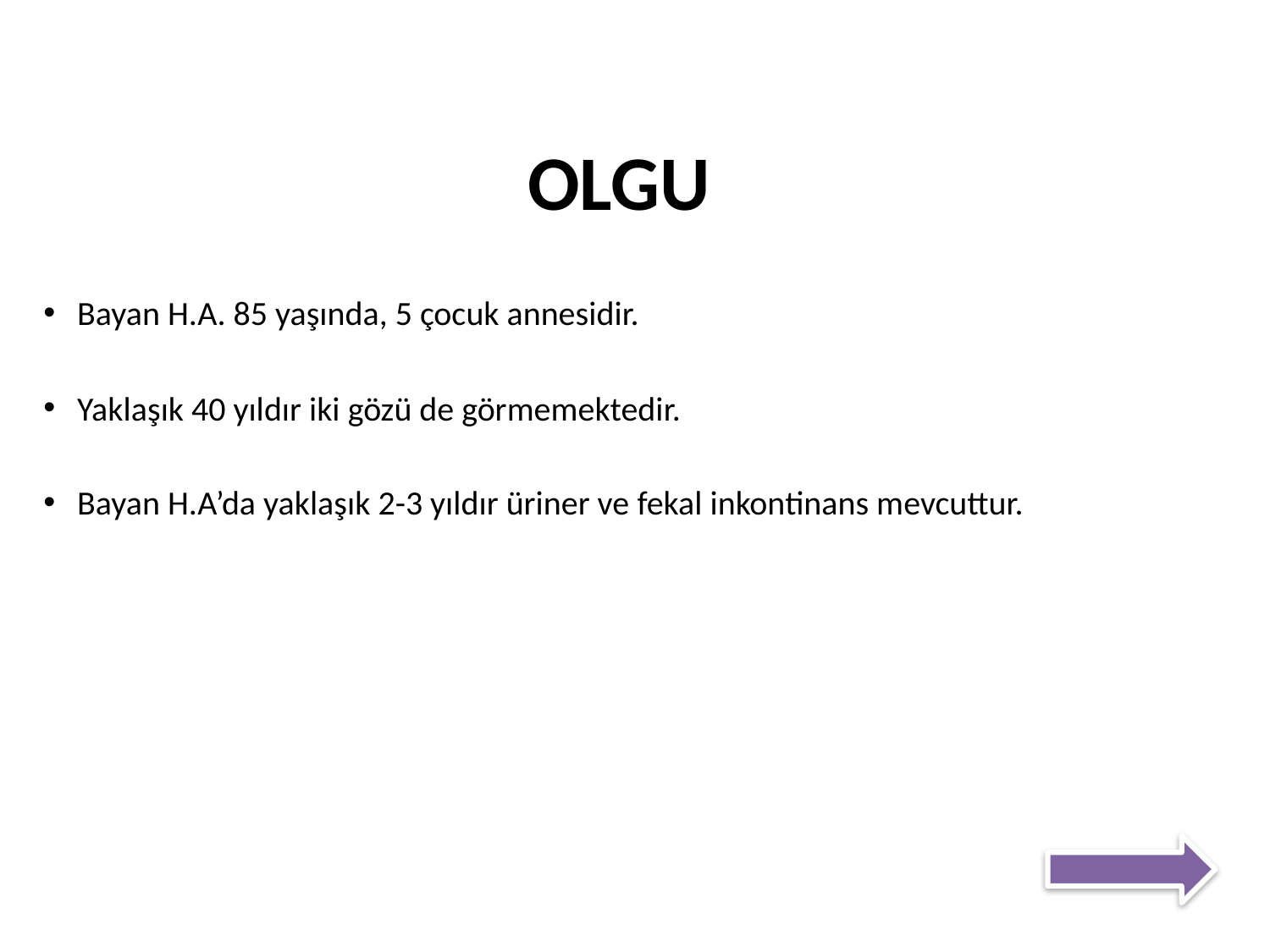

OLGU
Bayan H.A. 85 yaşında, 5 çocuk annesidir.

Yaklaşık 40 yıldır iki gözü de görmemektedir.

Bayan H.A’da yaklaşık 2-3 yıldır üriner ve fekal inkontinans mevcuttur.